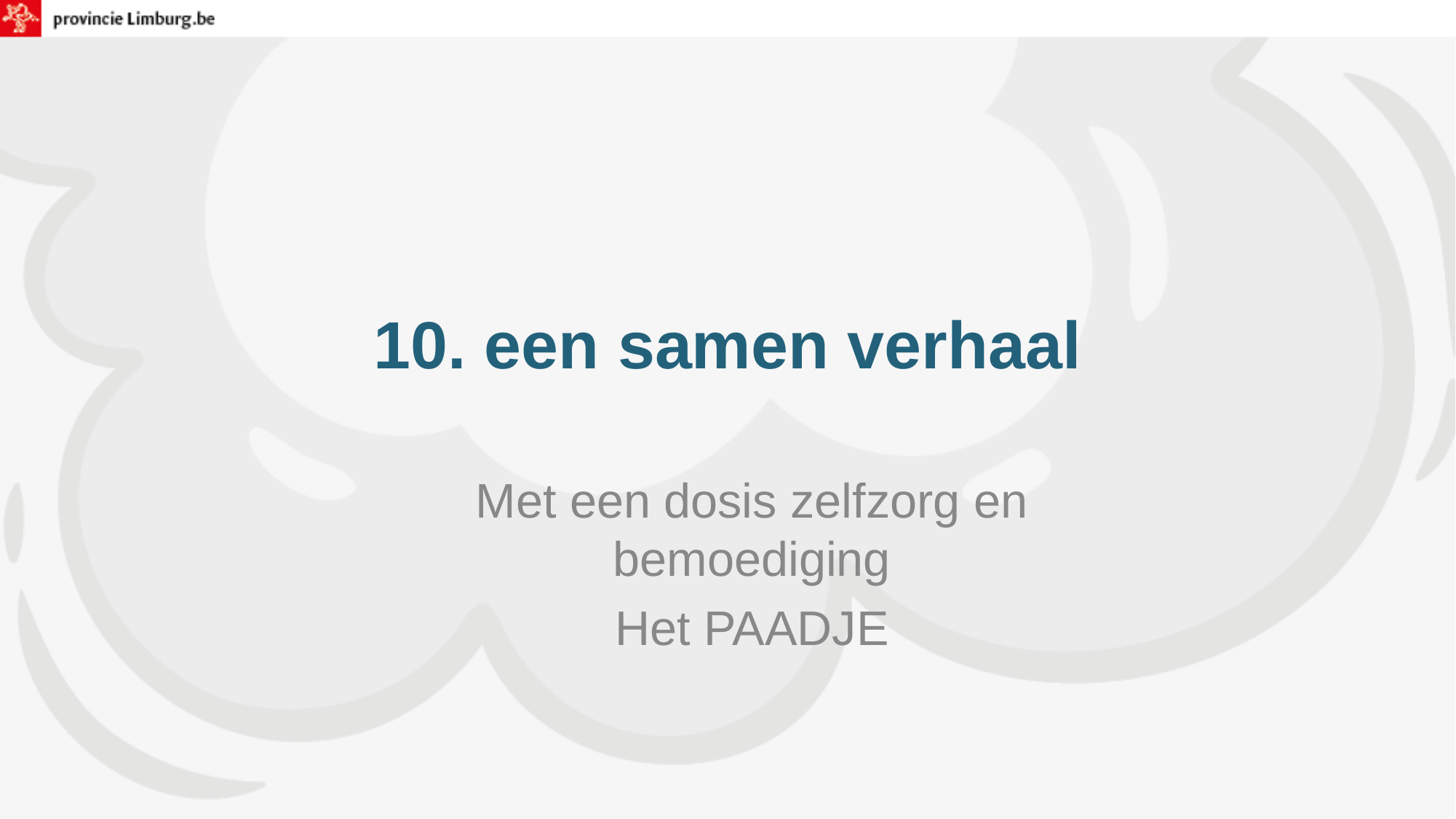

# 10. een samen verhaal
Met een dosis zelfzorg en bemoediging
Het PAADJE